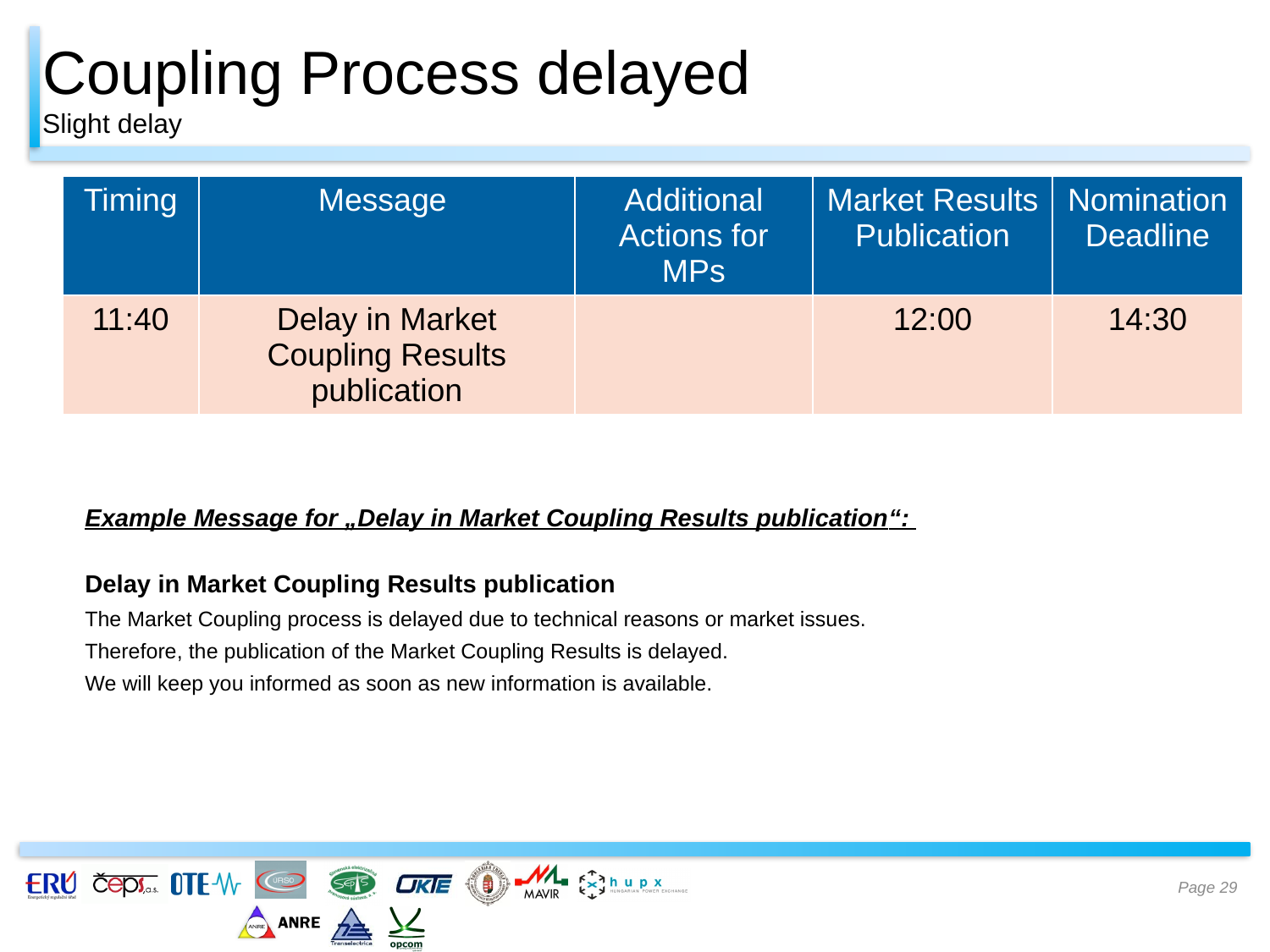

# Coupling Process delayed Slight delay
| Timing | Message | Additional Actions for MPs | Market Results Publication | Nomination Deadline |
| --- | --- | --- | --- | --- |
| 11:40 | Delay in Market Coupling Results publication |  | 12:00 | 14:30 |
Example Message for „Delay in Market Coupling Results publication“:

Delay in Market Coupling Results publication
The Market Coupling process is delayed due to technical reasons or market issues.
Therefore, the publication of the Market Coupling Results is delayed.
We will keep you informed as soon as new information is available.
Page 29